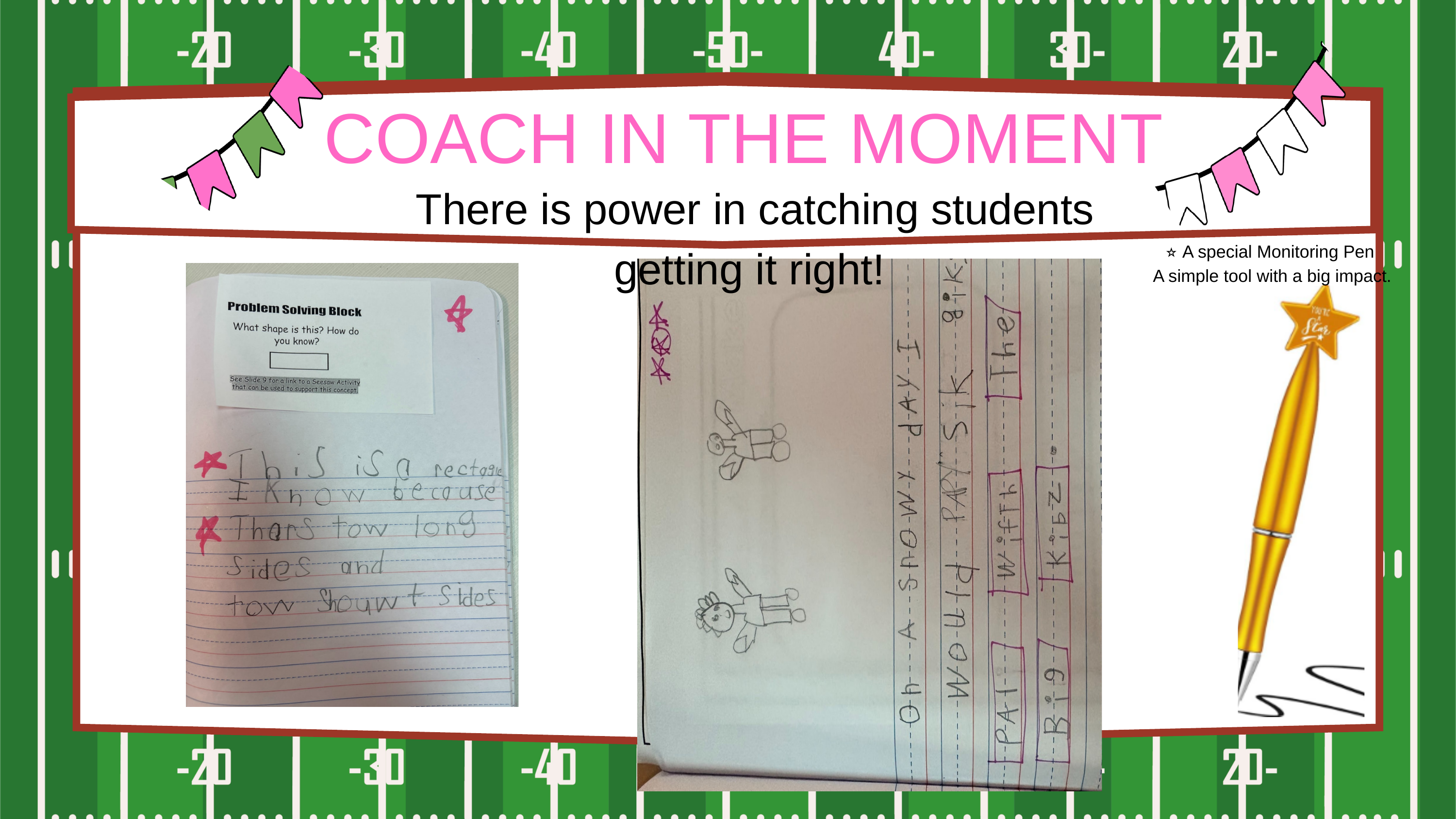

COACH IN THE MOMENT
There is power in catching students getting it right!
⭐ A special Monitoring Pen
 A simple tool with a big impact.